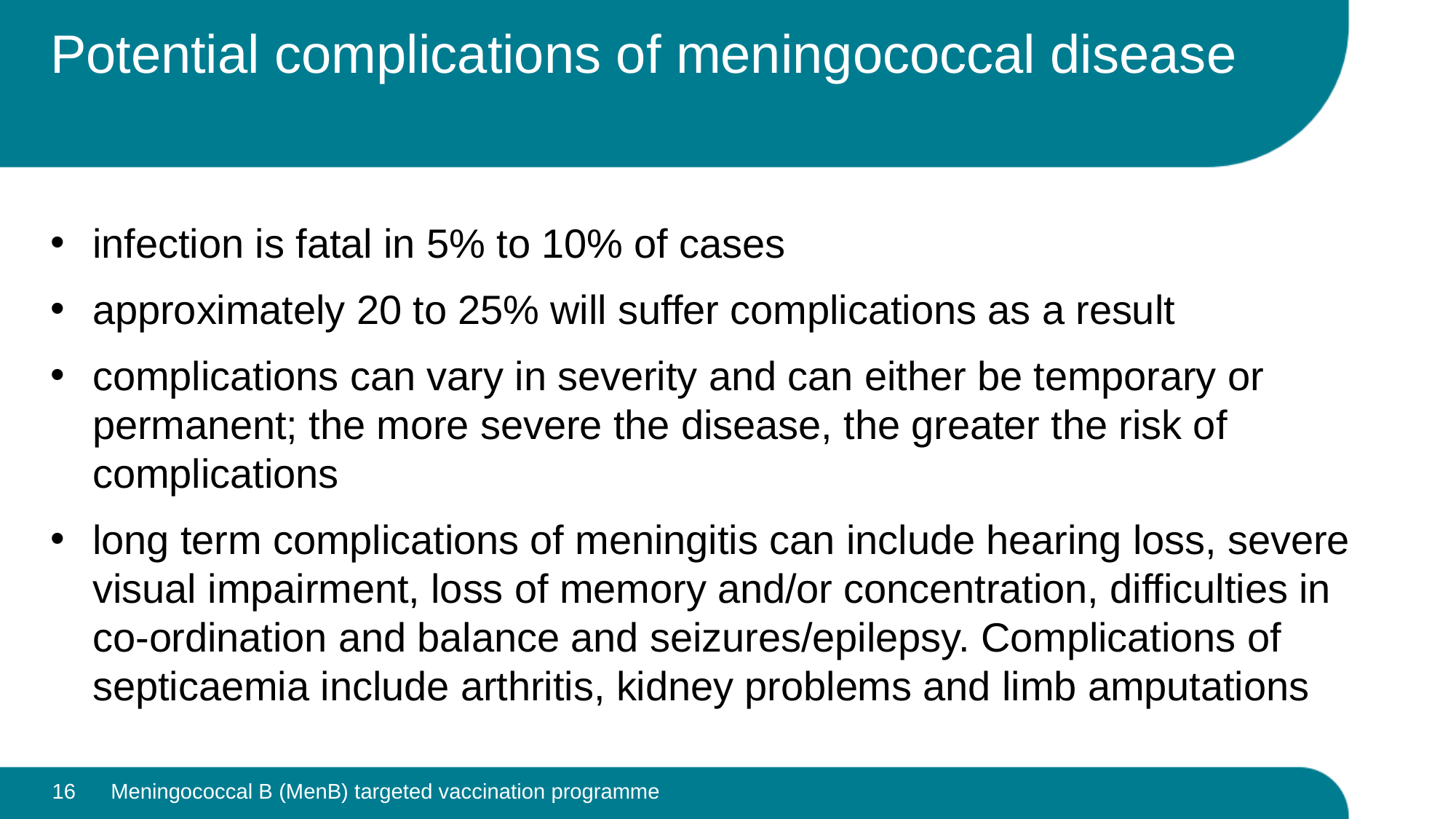

# Potential complications of meningococcal disease
infection is fatal in 5% to 10% of cases
approximately 20 to 25% will suffer complications as a result
complications can vary in severity and can either be temporary or permanent; the more severe the disease, the greater the risk of complications
long term complications of meningitis can include hearing loss, severe visual impairment, loss of memory and/or concentration, difficulties in co-ordination and balance and seizures/epilepsy. Complications of septicaemia include arthritis, kidney problems and limb amputations
16
Meningococcal B (MenB) targeted vaccination programme